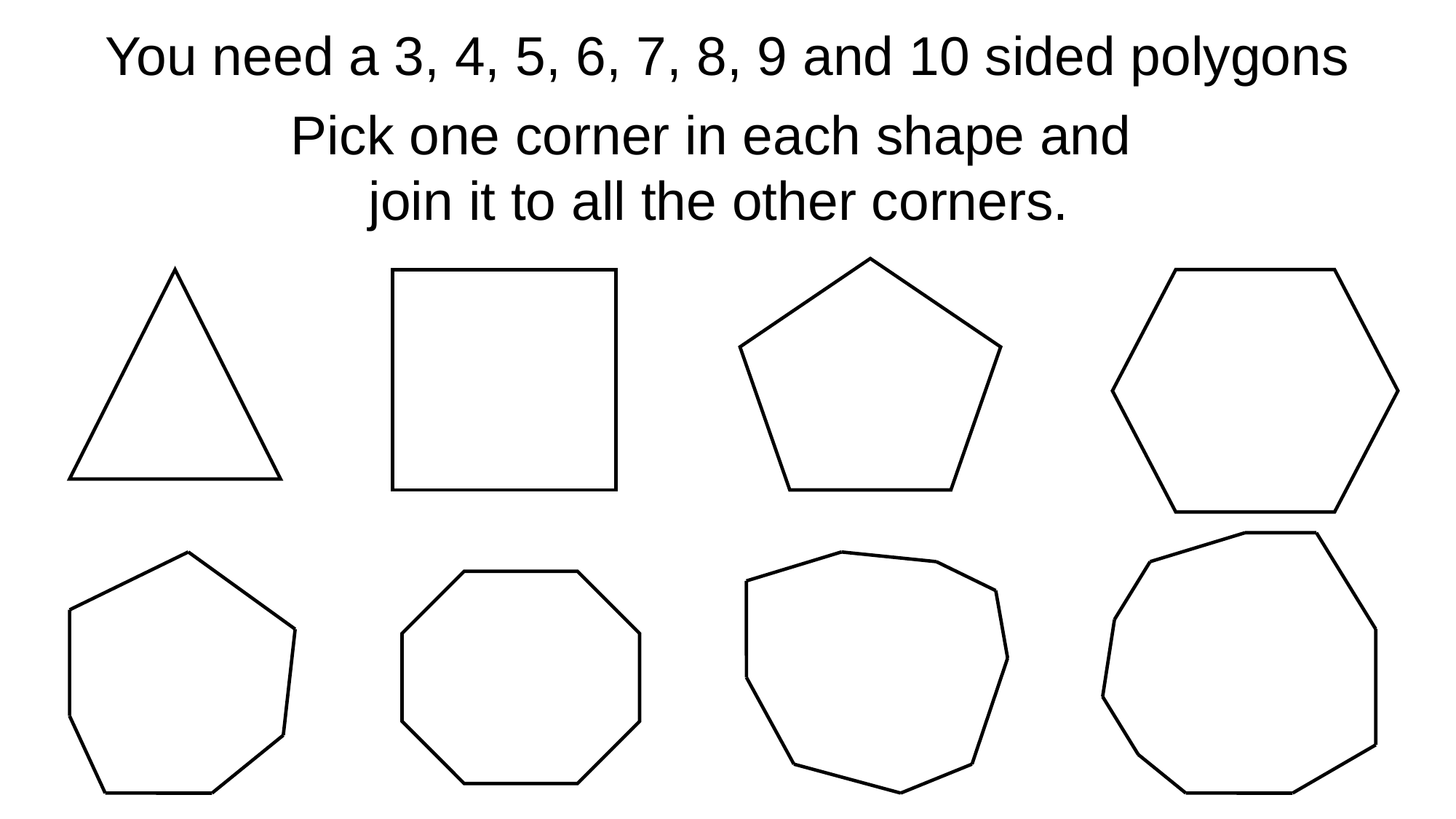

You need a 3, 4, 5, 6, 7, 8, 9 and 10 sided polygons
Pick one corner in each shape and
join it to all the other corners.